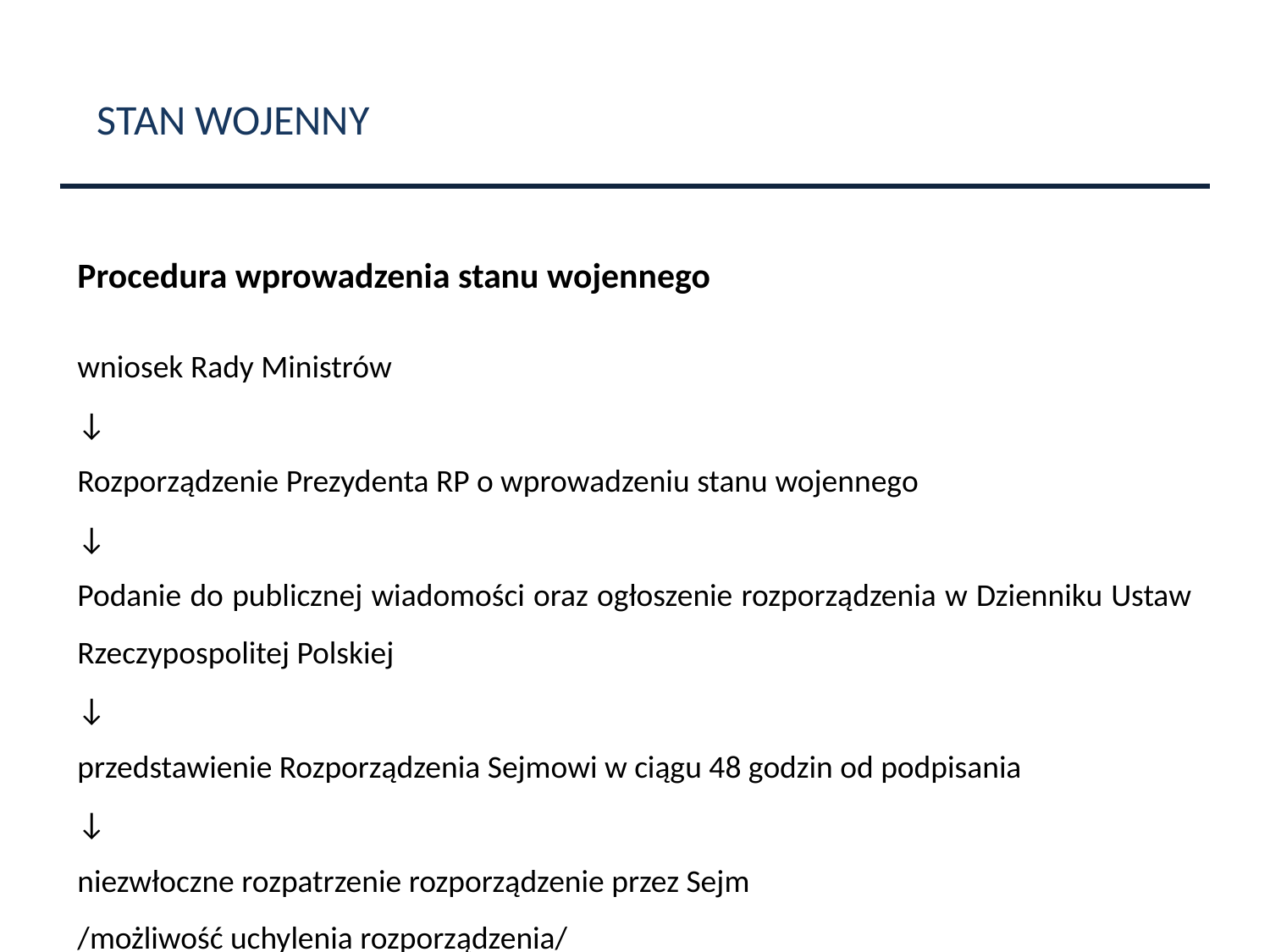

STAN WOJENNY
Procedura wprowadzenia stanu wojennego

wniosek Rady Ministrów
↓
Rozporządzenie Prezydenta RP o wprowadzeniu stanu wojennego
↓
Podanie do publicznej wiadomości oraz ogłoszenie rozporządzenia w Dzienniku Ustaw Rzeczypospolitej Polskiej
↓
przedstawienie Rozporządzenia Sejmowi w ciągu 48 godzin od podpisania
↓
niezwłoczne rozpatrzenie rozporządzenie przez Sejm
/możliwość uchylenia rozporządzenia/